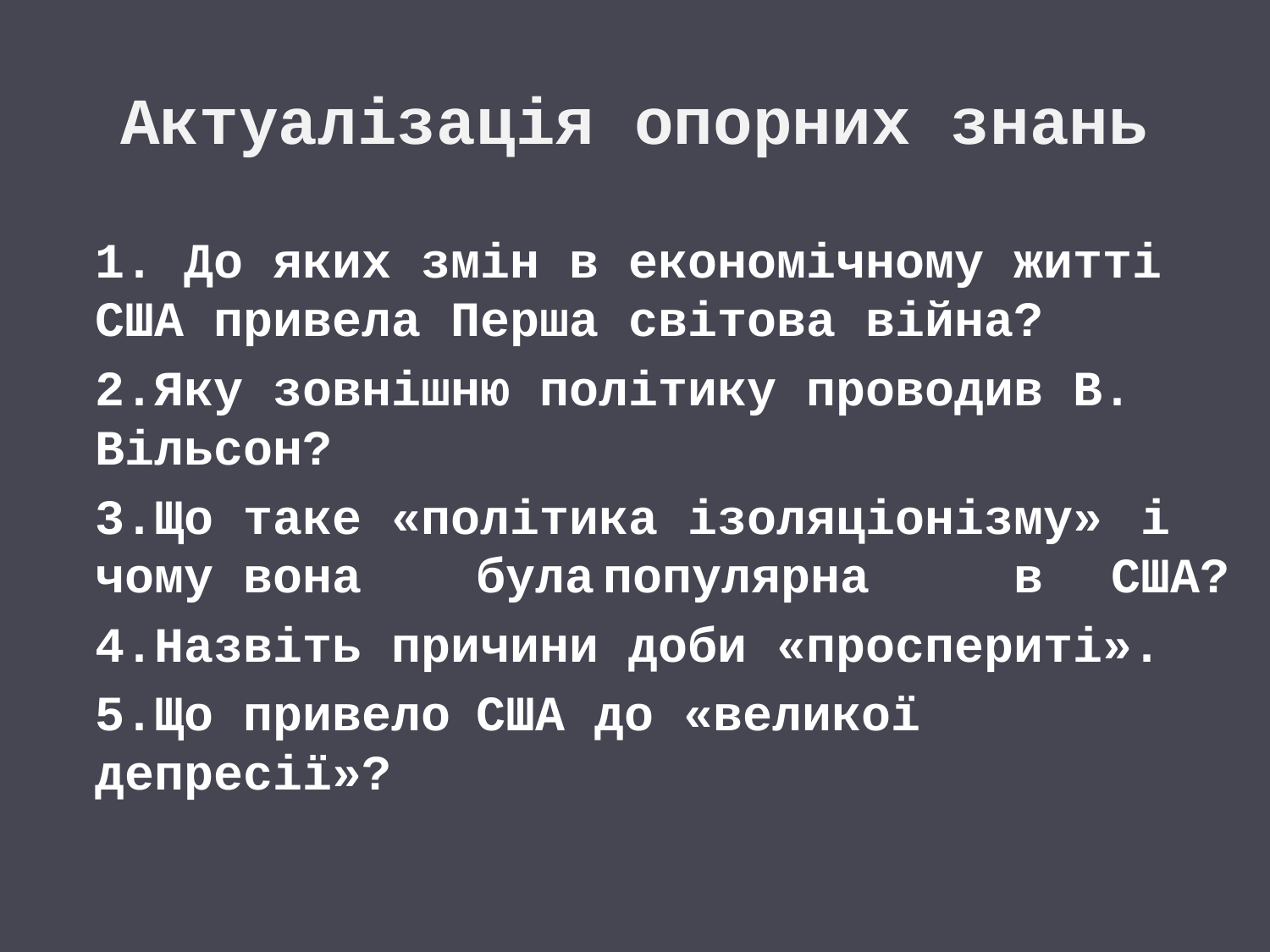

# Актуалізація опорних знань
1. До яких змін в економічному житті США привела Перша світова війна?
2.Яку зовнішню політику проводив В. Віль­сон?
3.Що таке «політика ізоляціонізму»	 і чому вона	була	популярна	 в	США?
4.Назвіть причини доби «проспериті».
5.Що привело	США до «великої депресії»?